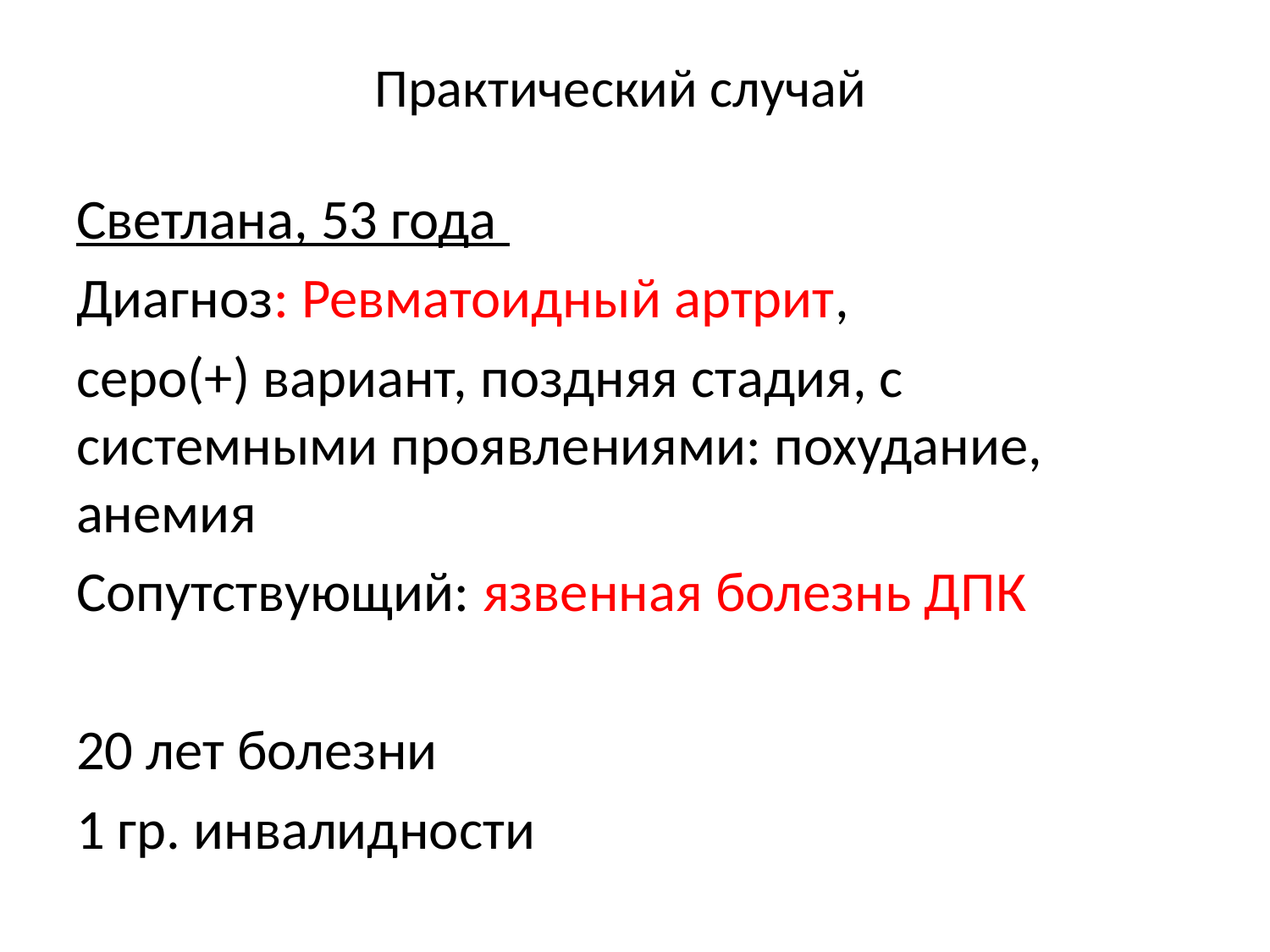

# Практический случай
Светлана, 53 года
Диагноз: Ревматоидный артрит,
серо(+) вариант, поздняя стадия, с системными проявлениями: похудание, анемия
Сопутствующий: язвенная болезнь ДПК

20 лет болезни
1 гр. инвалидности